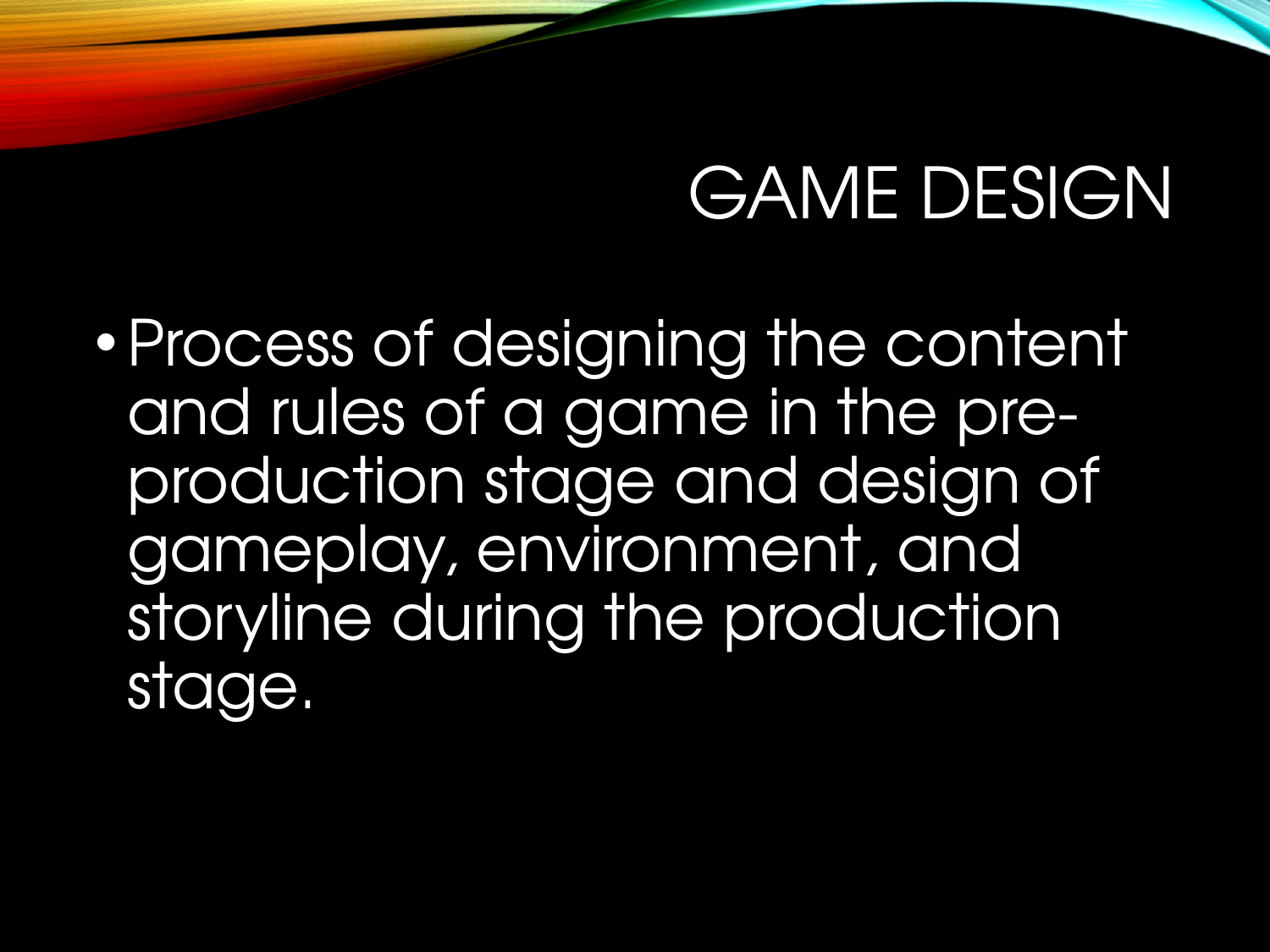

# Game Design
Process of designing the content and rules of a game in the pre-production stage and design of gameplay, environment, and storyline during the production stage.